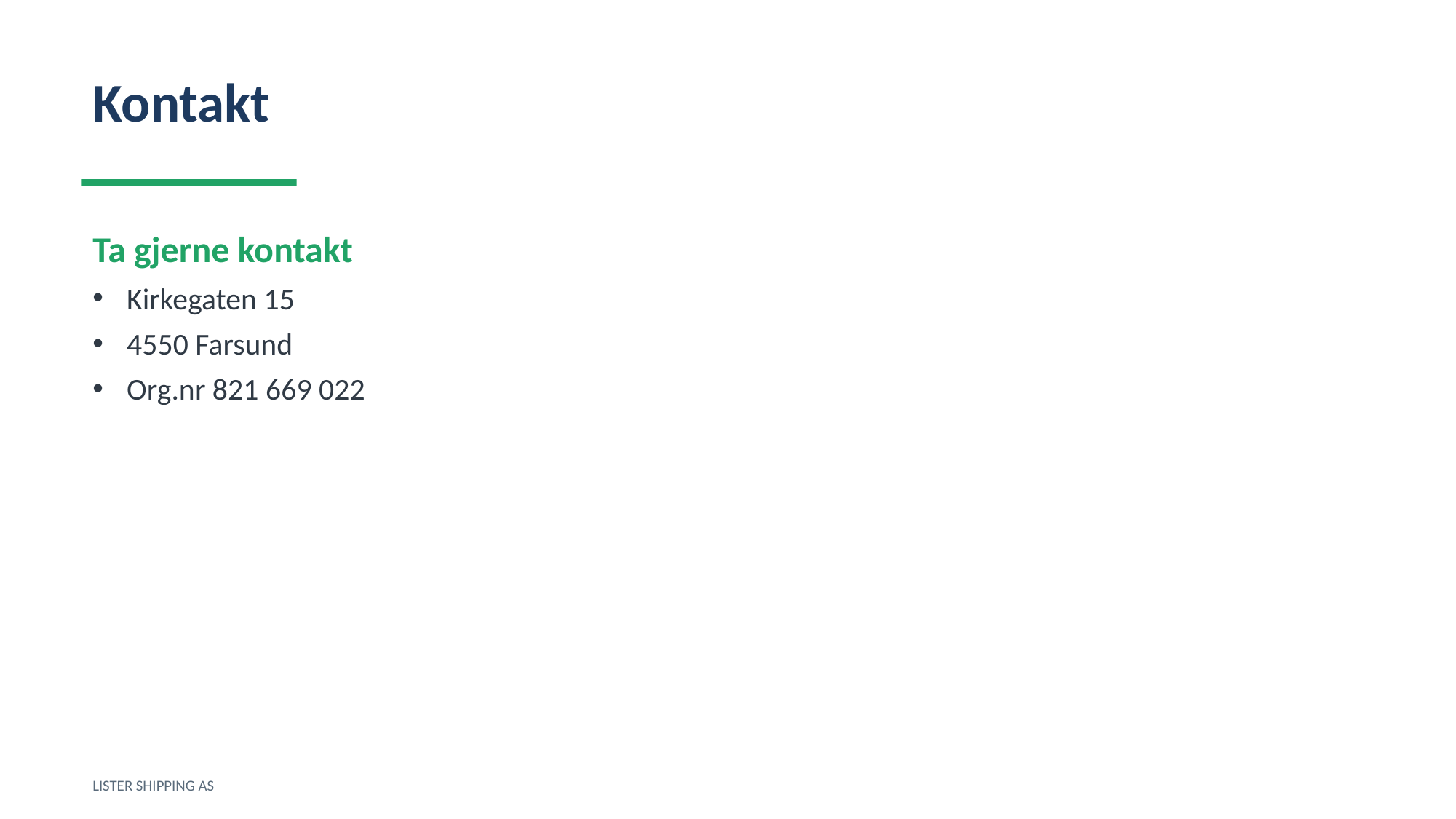

Kontakt

Ta gjerne kontakt
Kirkegaten 15
4550 Farsund
Org.nr 821 669 022
LISTER SHIPPING AS